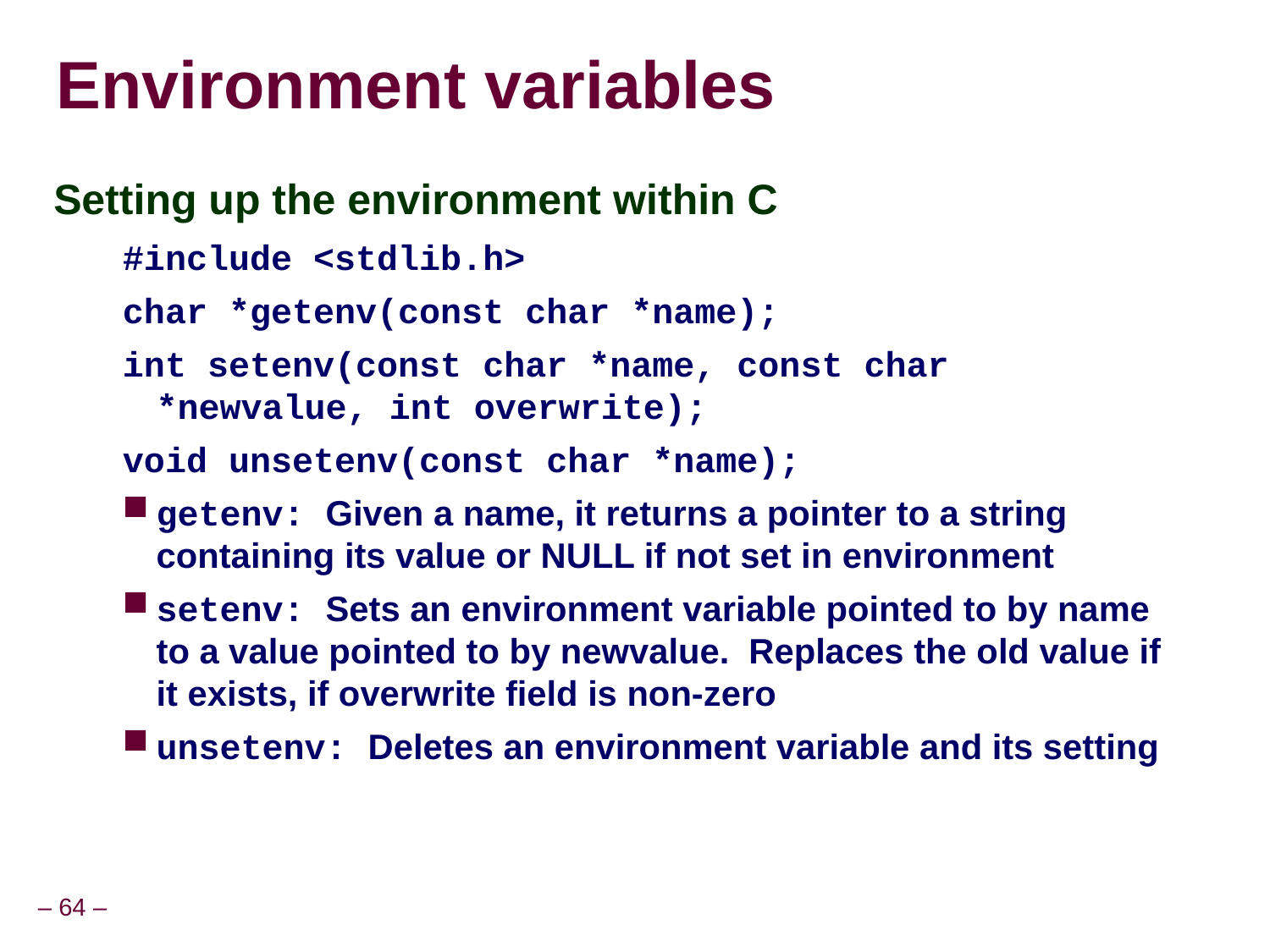

# Environment variables
Setting up the environment within C
#include <stdlib.h>
char *getenv(const char *name);
int setenv(const char *name, const char *newvalue, int overwrite);
void unsetenv(const char *name);
getenv: Given a name, it returns a pointer to a string containing its value or NULL if not set in environment
setenv: Sets an environment variable pointed to by name to a value pointed to by newvalue.  Replaces the old value if it exists, if overwrite field is non-zero
unsetenv: Deletes an environment variable and its setting